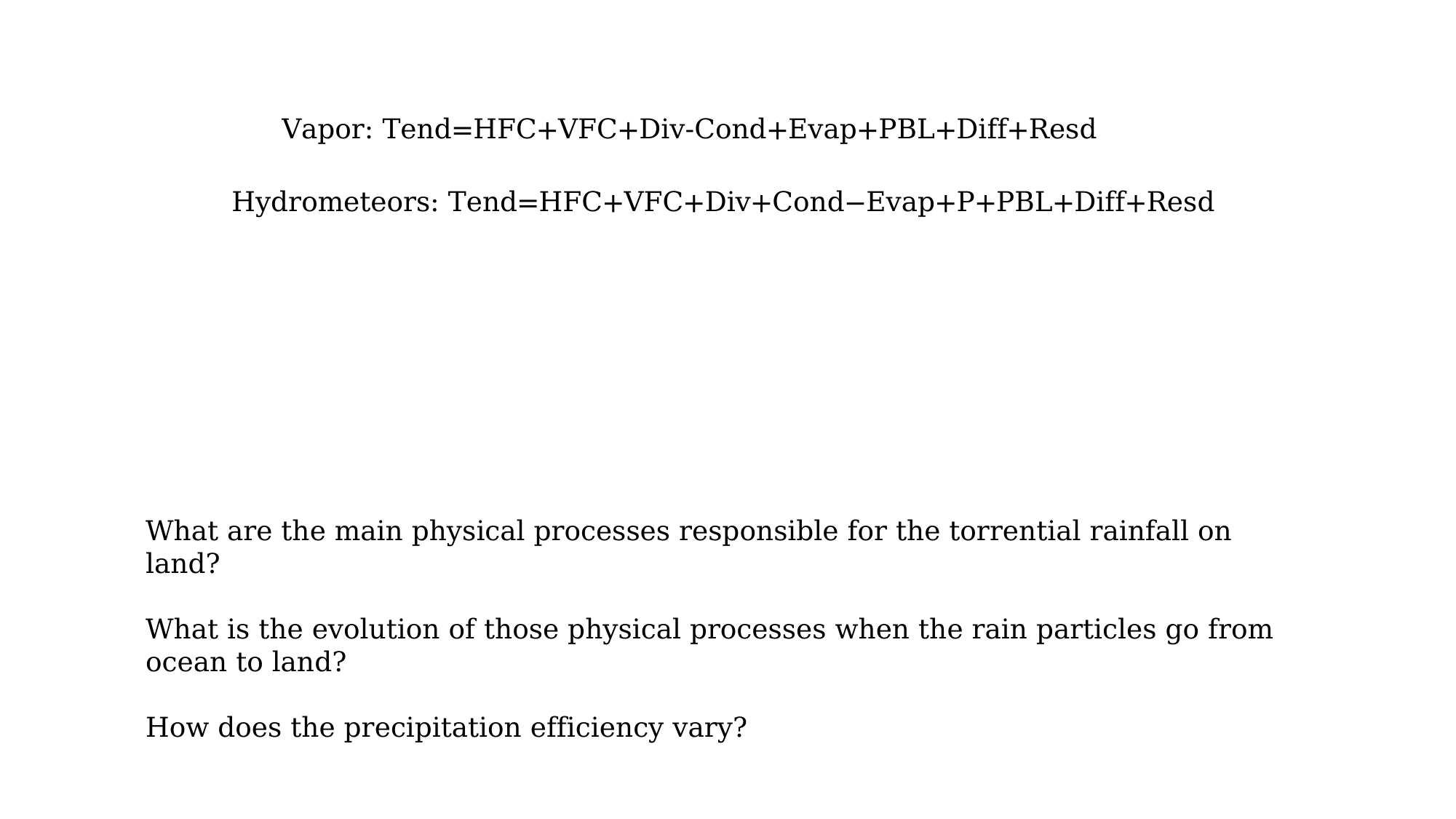

Vapor: Tend=HFC+VFC+Div-Cond+Evap+PBL+Diff+Resd
Hydrometeors: Tend=HFC+VFC+Div+Cond−Evap+P+PBL+Diff+Resd
What are the main physical processes responsible for the torrential rainfall on land?

What is the evolution of those physical processes when the rain particles go from ocean to land?

How does the precipitation efficiency vary?